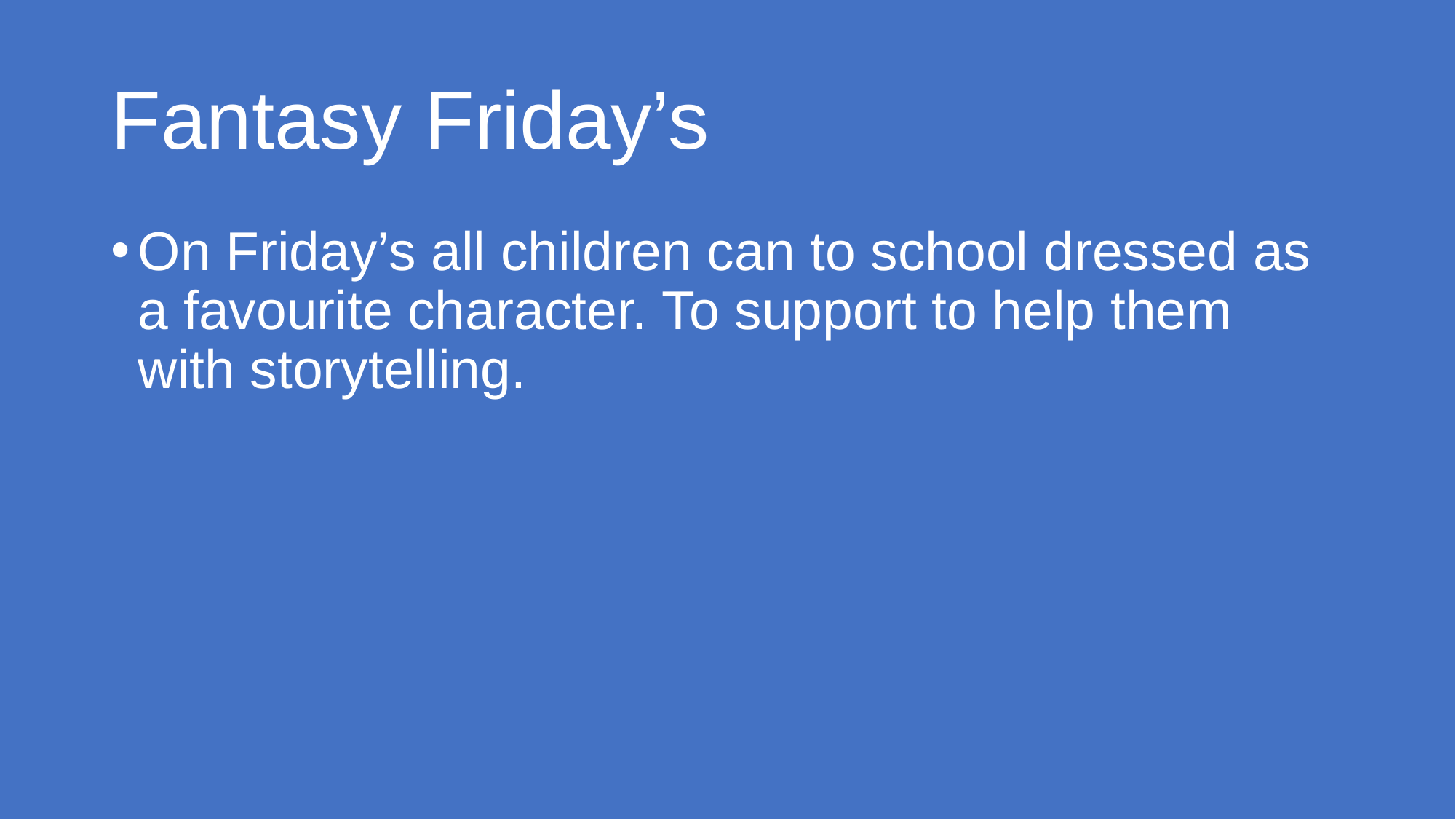

# Fantasy Friday’s
On Friday’s all children can to school dressed as a favourite character. To support to help them with storytelling.